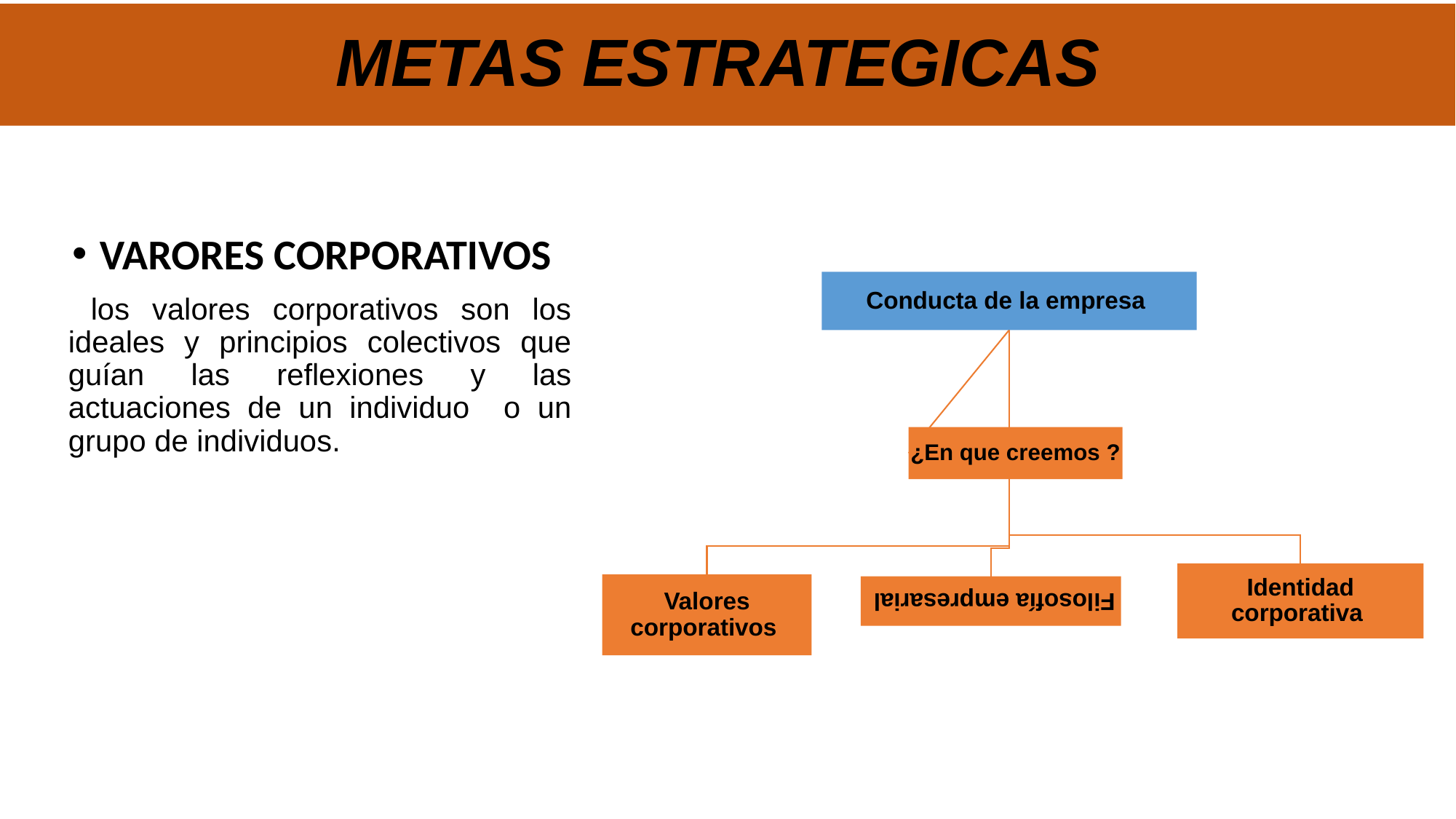

# METAS ESTRATEGICAS
Conducta de la empresa
Valores corporativos
Filosofía empresarial
Identidad corporativa
¿En que creemos ?

VARORES CORPORATIVOS
 los valores corporativos son los ideales y principios colectivos que guían las reflexiones y las actuaciones de un individuo  o un grupo de individuos.